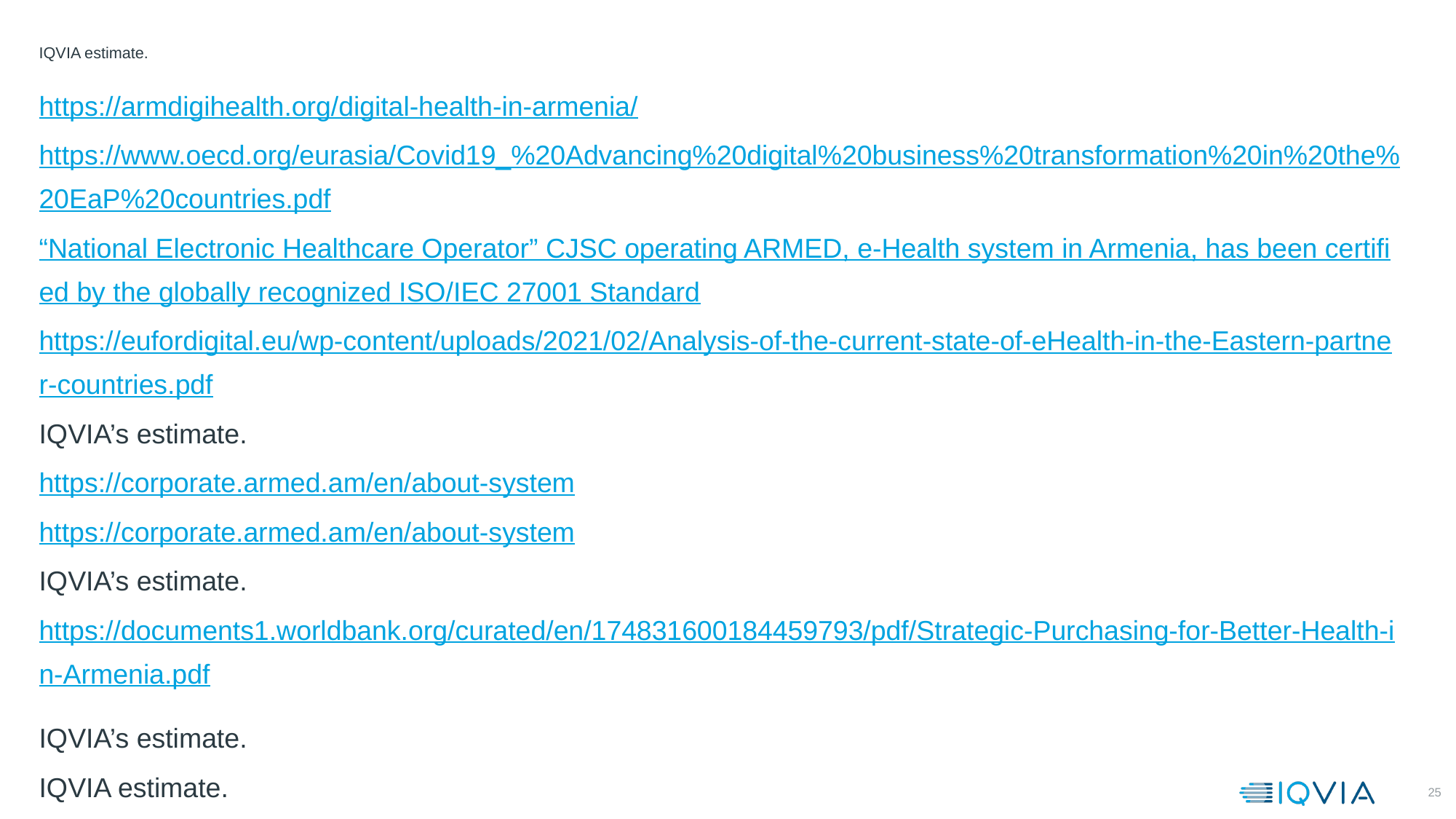

IQVIA estimate.
https://armdigihealth.org/digital-health-in-armenia/
https://www.oecd.org/eurasia/Covid19_%20Advancing%20digital%20business%20transformation%20in%20the%20EaP%20countries.pdf
“National Electronic Healthcare Operator” CJSC operating ARMED, e-Health system in Armenia, has been certified by the globally recognized ISO/IEC 27001 Standard
https://eufordigital.eu/wp-content/uploads/2021/02/Analysis-of-the-current-state-of-eHealth-in-the-Eastern-partner-countries.pdf
IQVIA’s estimate.
https://corporate.armed.am/en/about-system
https://corporate.armed.am/en/about-system
IQVIA’s estimate.
https://documents1.worldbank.org/curated/en/174831600184459793/pdf/Strategic-Purchasing-for-Better-Health-in-Armenia.pdf
IQVIA’s estimate.
IQVIA estimate.